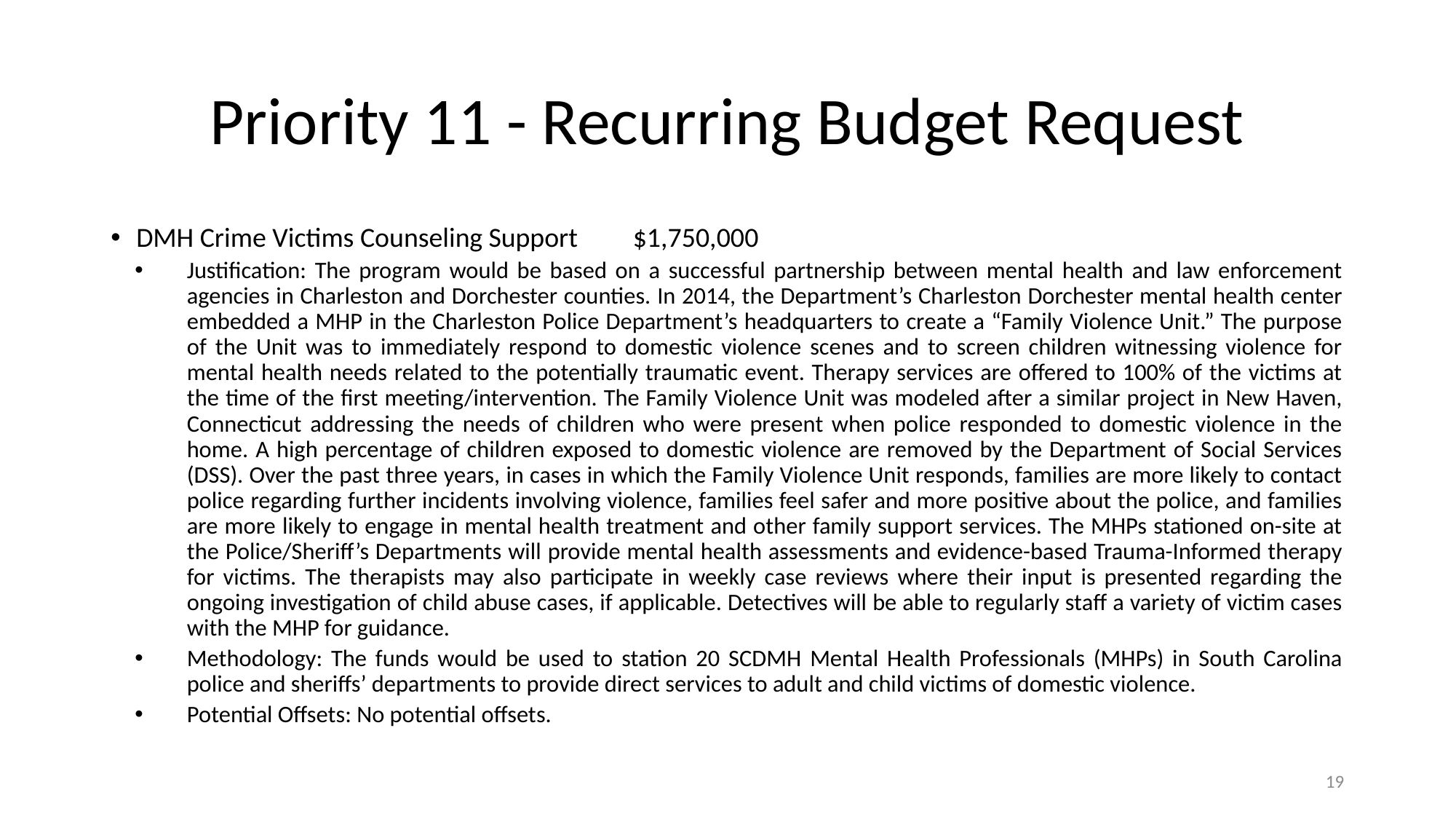

# Priority 11 - Recurring Budget Request
DMH Crime Victims Counseling Support					$1,750,000
Justification: The program would be based on a successful partnership between mental health and law enforcement agencies in Charleston and Dorchester counties. In 2014, the Department’s Charleston Dorchester mental health center embedded a MHP in the Charleston Police Department’s headquarters to create a “Family Violence Unit.” The purpose of the Unit was to immediately respond to domestic violence scenes and to screen children witnessing violence for mental health needs related to the potentially traumatic event. Therapy services are offered to 100% of the victims at the time of the first meeting/intervention. The Family Violence Unit was modeled after a similar project in New Haven, Connecticut addressing the needs of children who were present when police responded to domestic violence in the home. A high percentage of children exposed to domestic violence are removed by the Department of Social Services (DSS). Over the past three years, in cases in which the Family Violence Unit responds, families are more likely to contact police regarding further incidents involving violence, families feel safer and more positive about the police, and families are more likely to engage in mental health treatment and other family support services. The MHPs stationed on-site at the Police/Sheriff’s Departments will provide mental health assessments and evidence-based Trauma-Informed therapy for victims. The therapists may also participate in weekly case reviews where their input is presented regarding the ongoing investigation of child abuse cases, if applicable. Detectives will be able to regularly staff a variety of victim cases with the MHP for guidance.
Methodology: The funds would be used to station 20 SCDMH Mental Health Professionals (MHPs) in South Carolina police and sheriffs’ departments to provide direct services to adult and child victims of domestic violence.
Potential Offsets: No potential offsets.
19